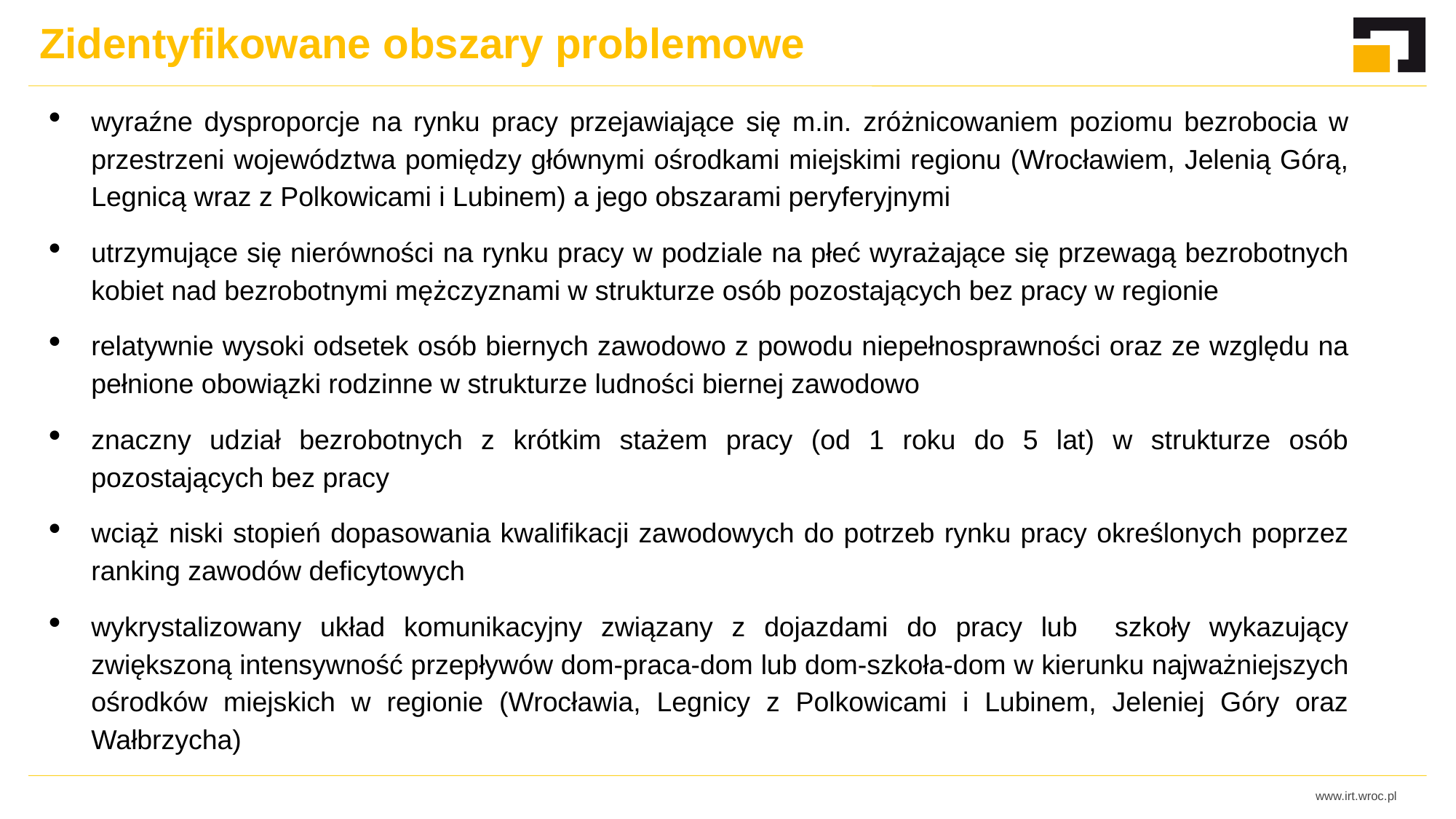

Zidentyfikowane obszary problemowe
wyraźne dysproporcje na rynku pracy przejawiające się m.in. zróżnicowaniem poziomu bezrobocia w przestrzeni województwa pomiędzy głównymi ośrodkami miejskimi regionu (Wrocławiem, Jelenią Górą, Legnicą wraz z Polkowicami i Lubinem) a jego obszarami peryferyjnymi
utrzymujące się nierówności na rynku pracy w podziale na płeć wyrażające się przewagą bezrobotnych kobiet nad bezrobotnymi mężczyznami w strukturze osób pozostających bez pracy w regionie
relatywnie wysoki odsetek osób biernych zawodowo z powodu niepełnosprawności oraz ze względu na pełnione obowiązki rodzinne w strukturze ludności biernej zawodowo
znaczny udział bezrobotnych z krótkim stażem pracy (od 1 roku do 5 lat) w strukturze osób pozostających bez pracy
wciąż niski stopień dopasowania kwalifikacji zawodowych do potrzeb rynku pracy określonych poprzez ranking zawodów deficytowych
wykrystalizowany układ komunikacyjny związany z dojazdami do pracy lub  szkoły wykazujący zwiększoną intensywność przepływów dom-praca-dom lub dom-szkoła-dom w kierunku najważniejszych ośrodków miejskich w regionie (Wrocławia, Legnicy z Polkowicami i Lubinem, Jeleniej Góry oraz Wałbrzycha)